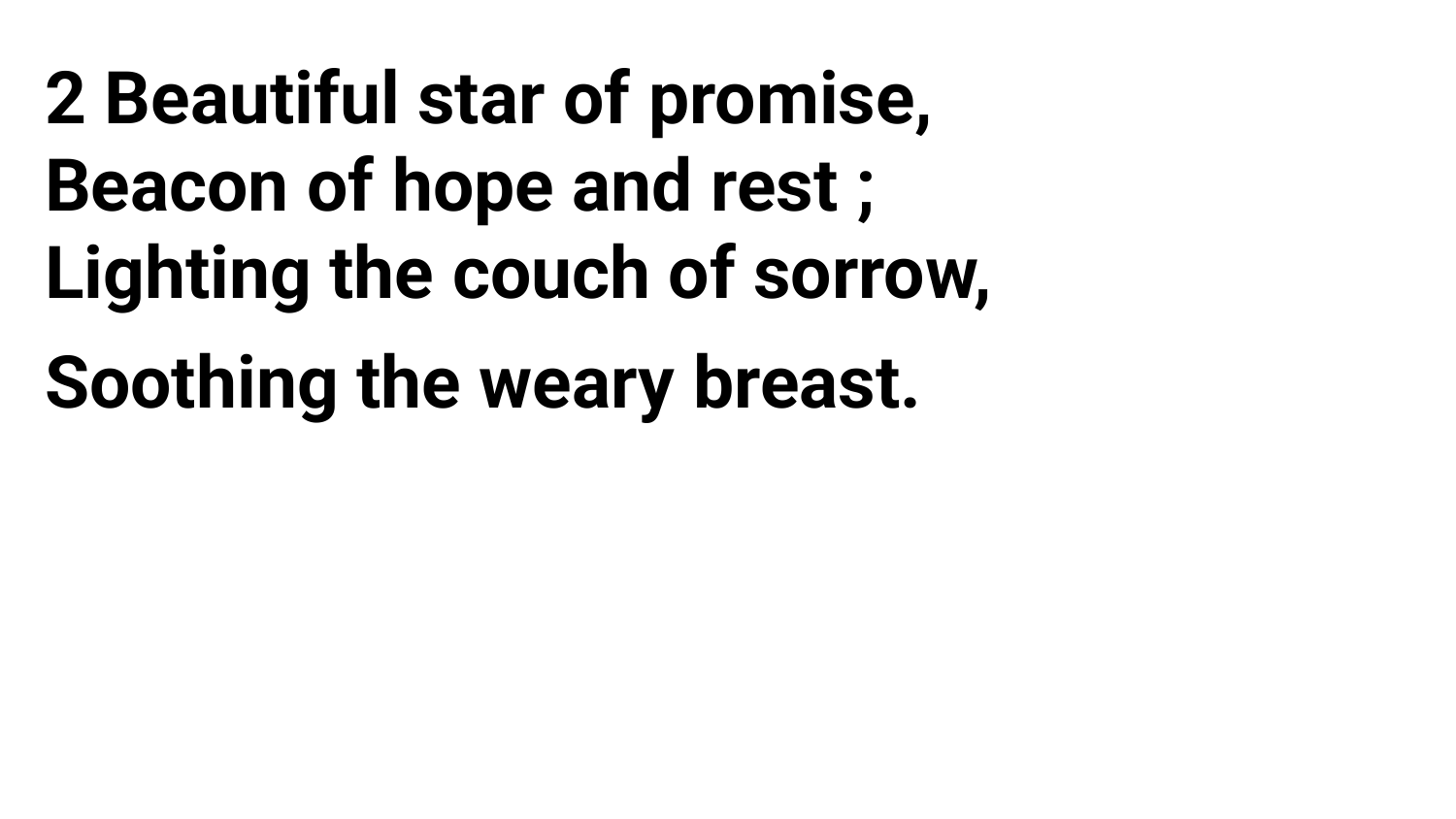

2 Beautiful star of promise,
Beacon of hope and rest ;
Lighting the couch of sorrow,
Soothing the weary breast.